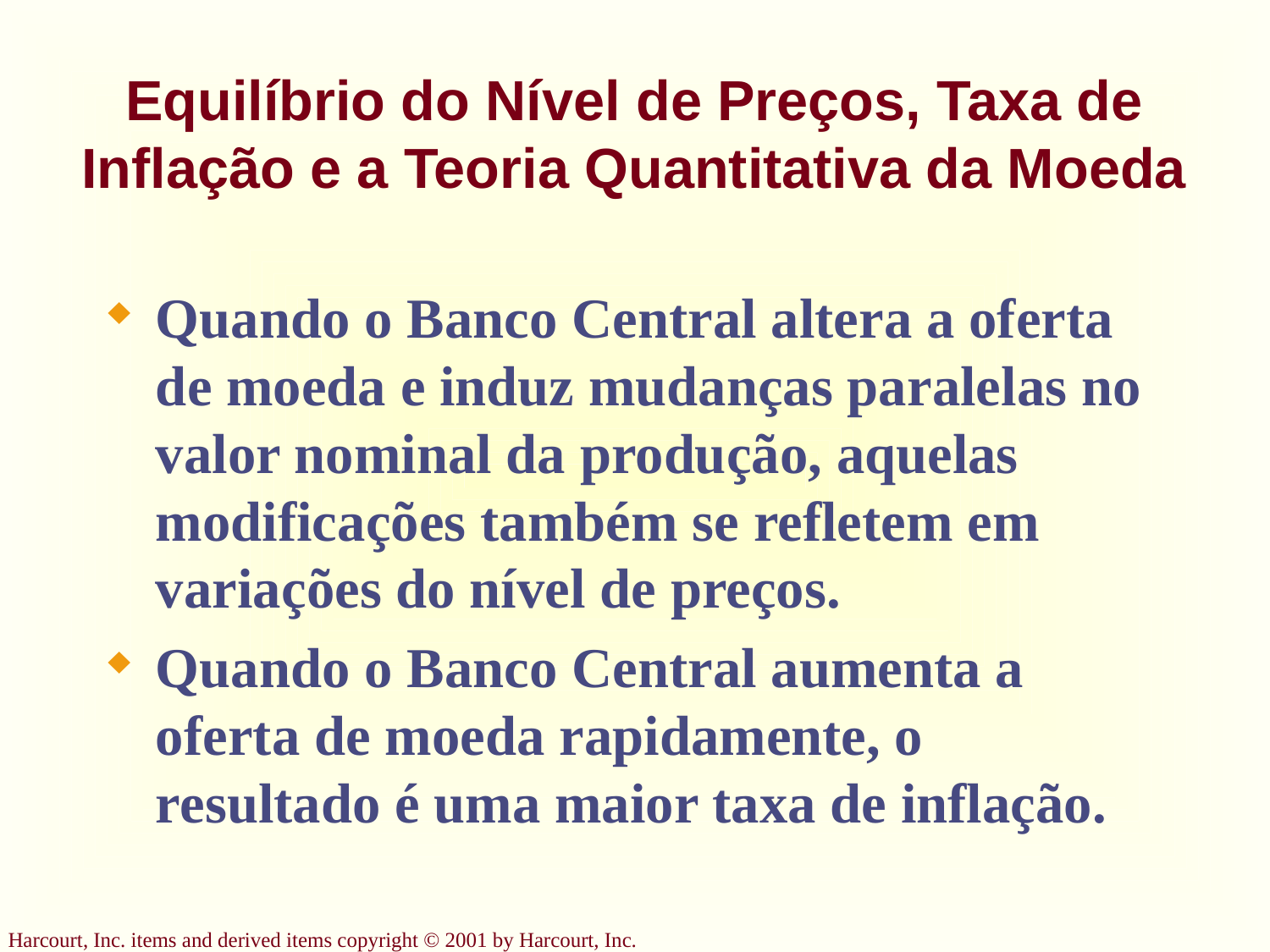

# Equilíbrio do Nível de Preços, Taxa de Inflação e a Teoria Quantitativa da Moeda
Quando o Banco Central altera a oferta de moeda e induz mudanças paralelas no valor nominal da produção, aquelas modificações também se refletem em variações do nível de preços.
Quando o Banco Central aumenta a oferta de moeda rapidamente, o resultado é uma maior taxa de inflação.